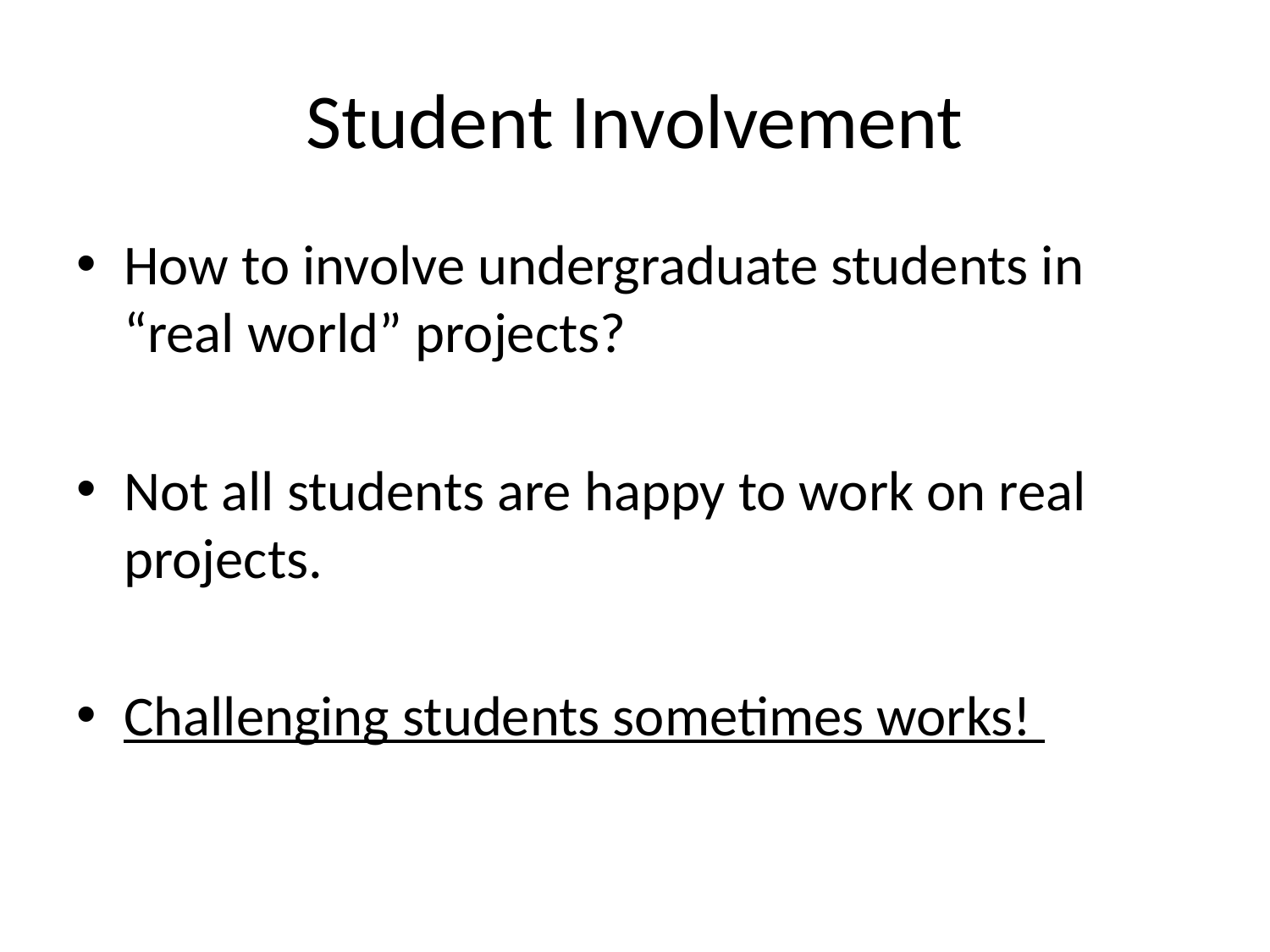

# Student Involvement
How to involve undergraduate students in “real world” projects?

Not all students are happy to work on real projects.

Challenging students sometimes works!